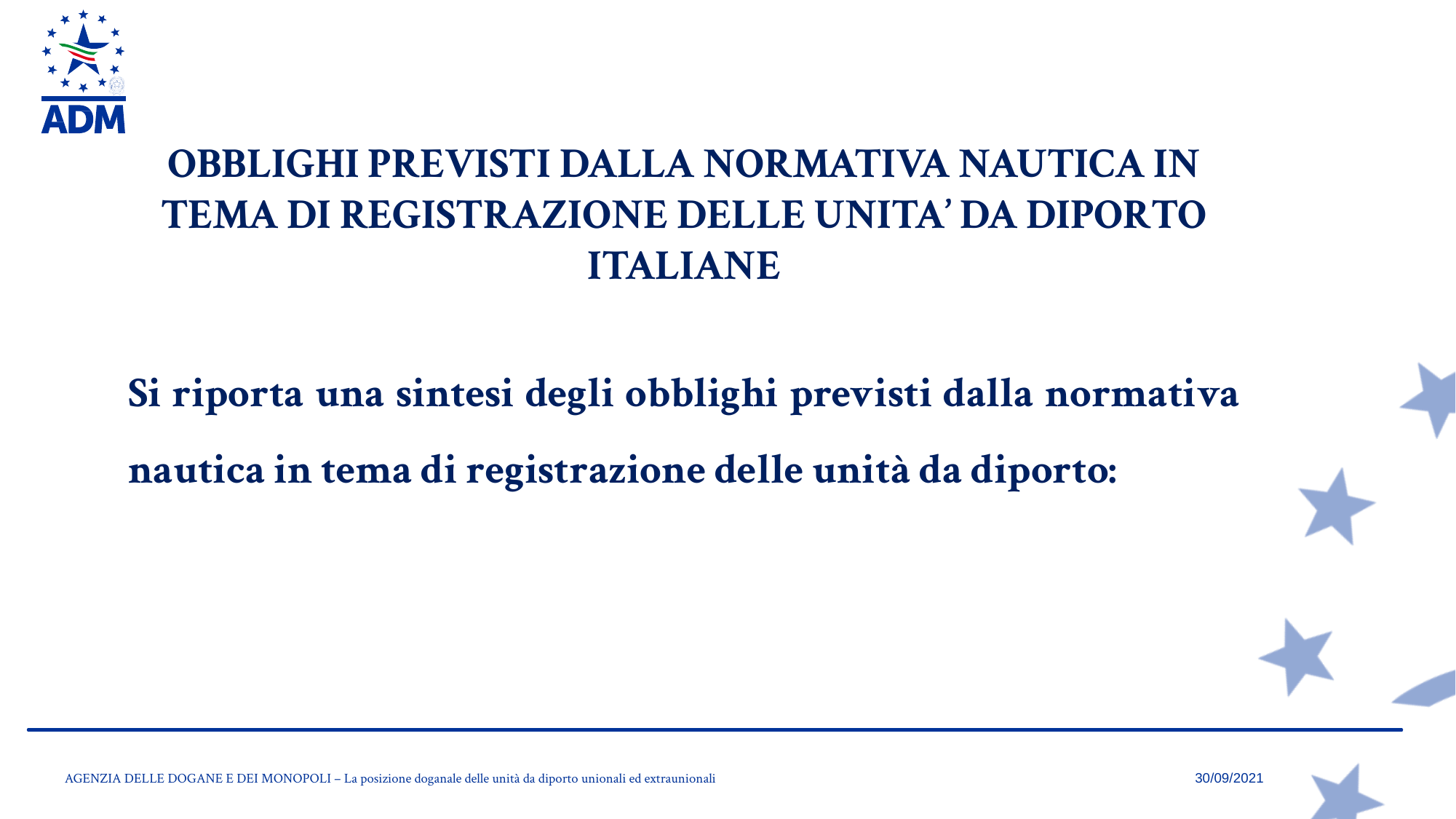

OBBLIGHI PREVISTI DALLA NORMATIVA NAUTICA IN TEMA DI REGISTRAZIONE DELLE UNITA’ DA DIPORTO ITALIANE

Si riporta una sintesi degli obblighi previsti dalla normativa nautica in tema di registrazione delle unità da diporto:

AGENZIA DELLE DOGANE E DEI MONOPOLI – La posizione doganale delle unità da diporto unionali ed extraunionali
30/09/2021